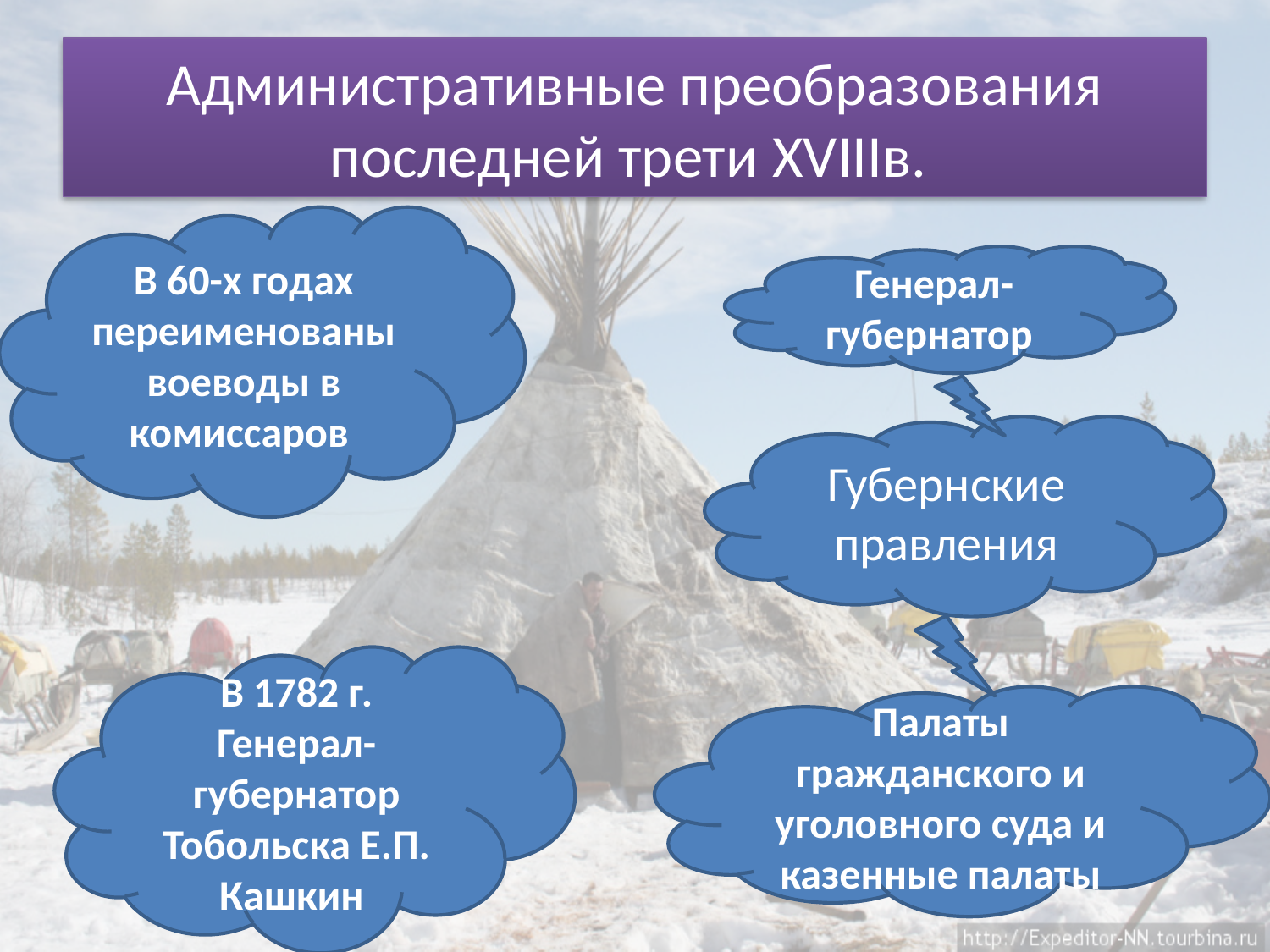

# Административные преобразования последней трети XVIIIв.
В 60-х годах переименованы воеводы в комиссаров
Генерал-губернатор

Губернские правления

В 1782 г. Генерал-губернатор Тобольска Е.П. Кашкин
Палаты гражданского и уголовного суда и казенные палаты